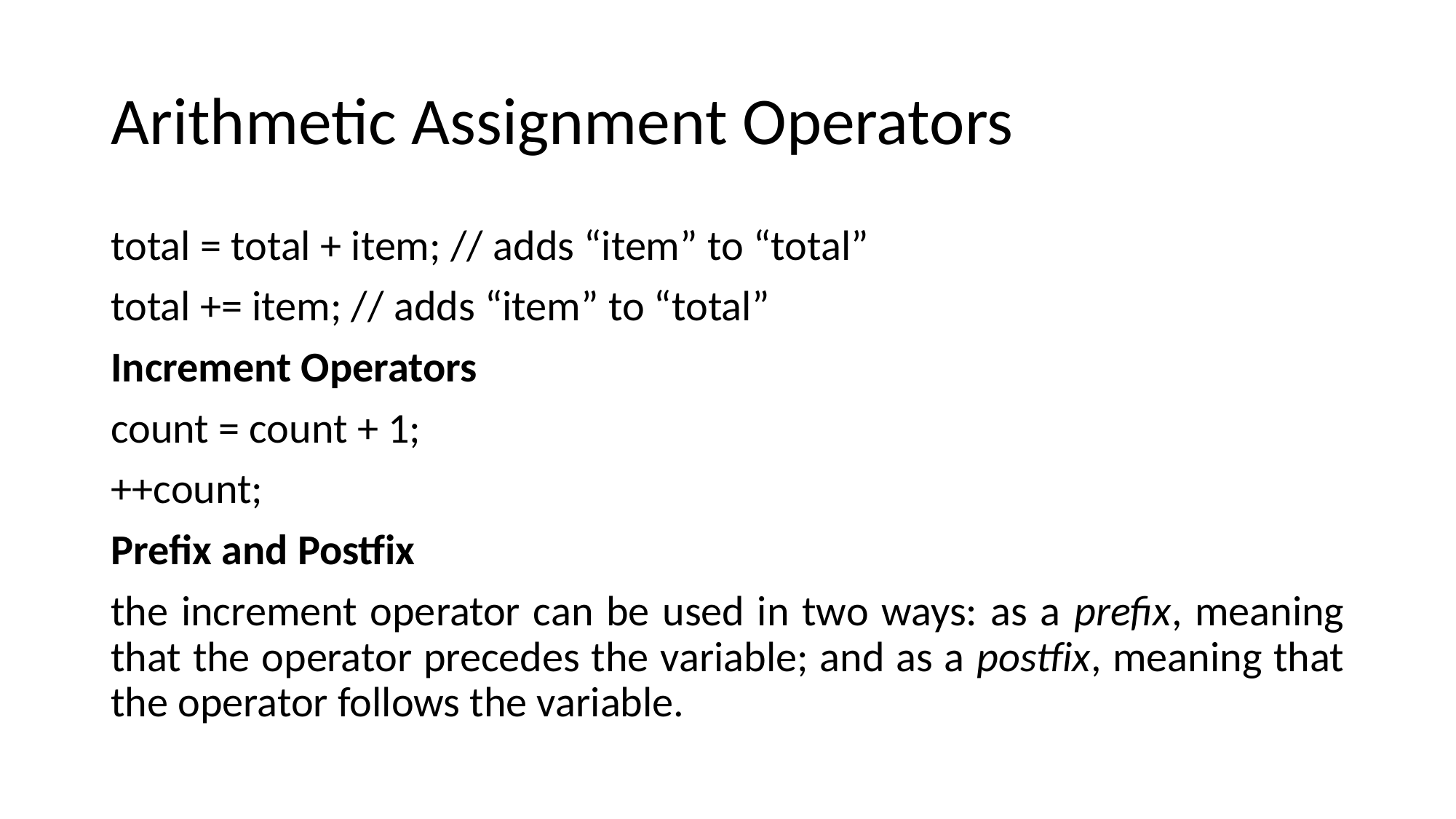

# Arithmetic Assignment Operators
total = total + item; // adds “item” to “total”
total += item; // adds “item” to “total”
Increment Operators
count = count + 1;
++count;
Prefix and Postfix
the increment operator can be used in two ways: as a prefix, meaning that the operator precedes the variable; and as a postfix, meaning that the operator follows the variable.